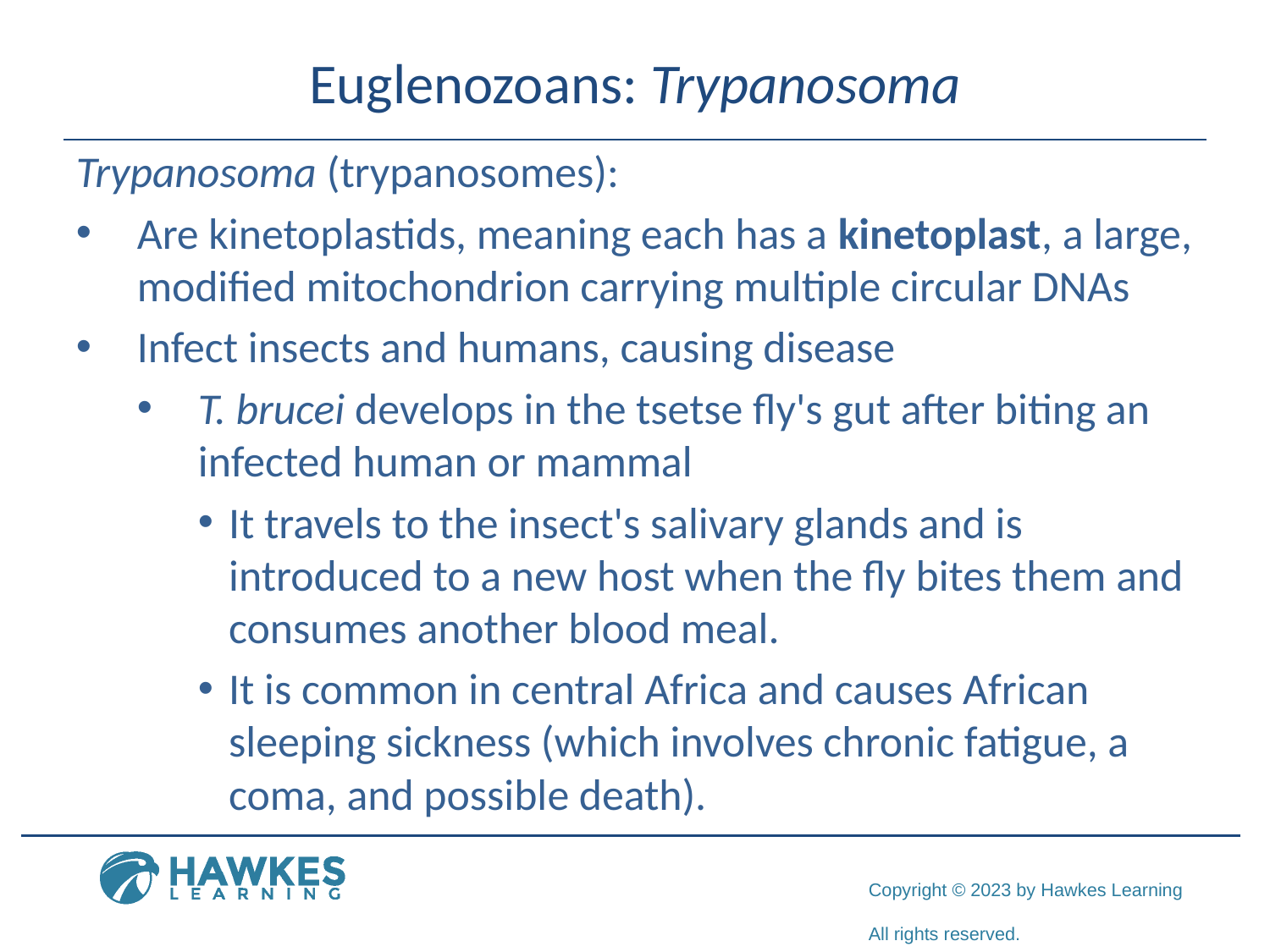

# Euglenozoans: Trypanosoma
Trypanosoma (trypanosomes):
Are kinetoplastids, meaning each has a kinetoplast, a large, modified mitochondrion carrying multiple circular DNAs
Infect insects and humans, causing disease
T. brucei develops in the tsetse fly's gut after biting an infected human or mammal
It travels to the insect's salivary glands and is introduced to a new host when the fly bites them and consumes another blood meal.
It is common in central Africa and causes African sleeping sickness (which involves chronic fatigue, a coma, and possible death).